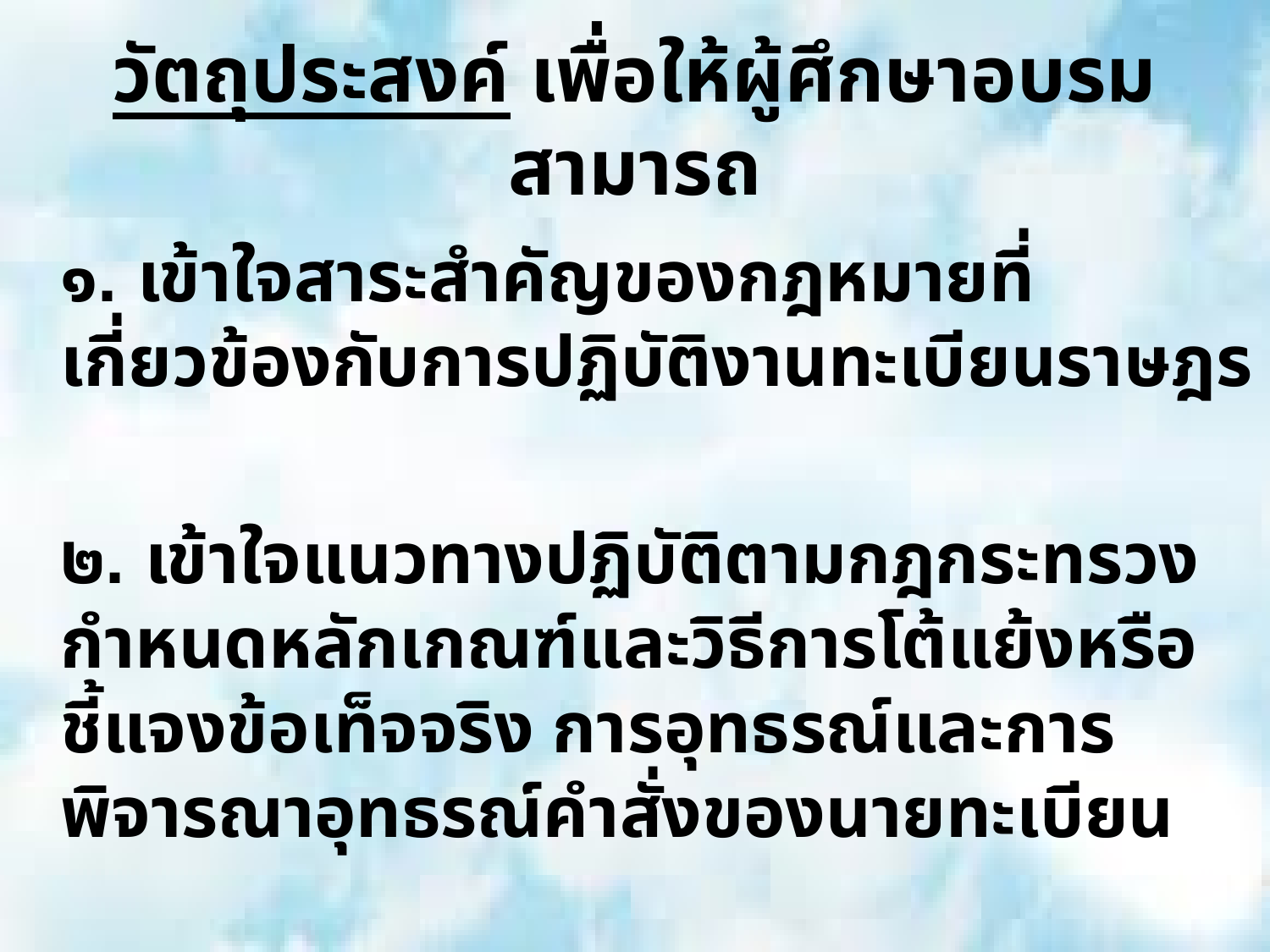

# วัตถุประสงค์ เพื่อให้ผู้ศึกษาอบรมสามารถ

	๑. เข้าใจสาระสำคัญของกฎหมายที่เกี่ยวข้องกับการปฏิบัติงานทะเบียนราษฎร

	๒. เข้าใจแนวทางปฏิบัติตามกฎกระทรวงกำหนดหลักเกณฑ์และวิธีการโต้แย้งหรือชี้แจงข้อเท็จจริง การอุทธรณ์และการพิจารณาอุทธรณ์คำสั่งของนายทะเบียน